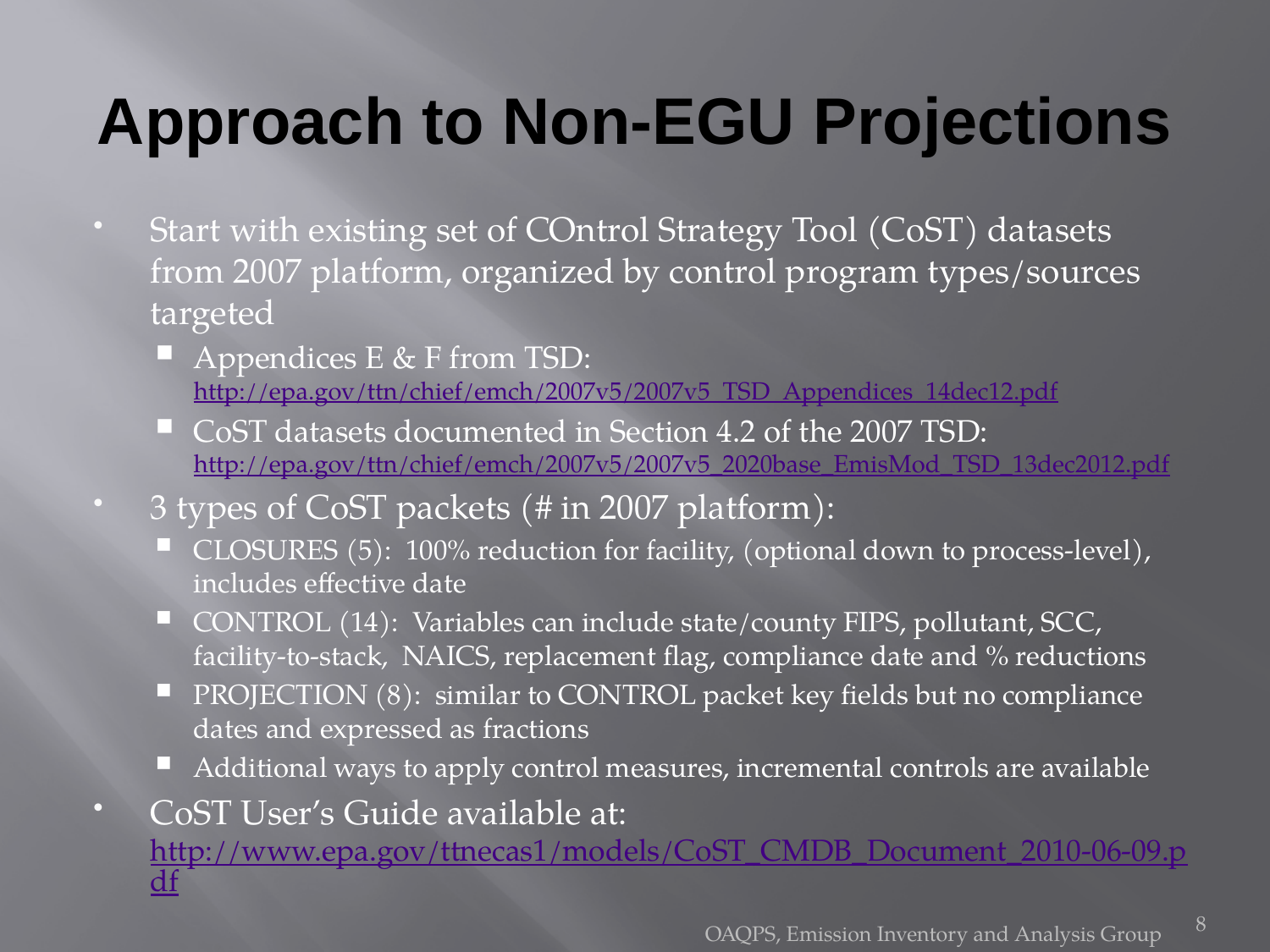

# Approach to Non-EGU Projections
Start with existing set of COntrol Strategy Tool (CoST) datasets from 2007 platform, organized by control program types/sources targeted
Appendices E & F from TSD: http://epa.gov/ttn/chief/emch/2007v5/2007v5_TSD_Appendices_14dec12.pdf
CoST datasets documented in Section 4.2 of the 2007 TSD: http://epa.gov/ttn/chief/emch/2007v5/2007v5_2020base_EmisMod_TSD_13dec2012.pdf
3 types of CoST packets (# in 2007 platform):
CLOSURES (5):  100% reduction for facility, (optional down to process-level), includes effective date
CONTROL (14):  Variables can include state/county FIPS, pollutant, SCC, facility-to-stack,  NAICS, replacement flag, compliance date and % reductions
PROJECTION (8):  similar to CONTROL packet key fields but no compliance dates and expressed as fractions
Additional ways to apply control measures, incremental controls are available
CoST User’s Guide available at: http://www.epa.gov/ttnecas1/models/CoST_CMDB_Document_2010-06-09.pdf
8
OAQPS, Emission Inventory and Analysis Group